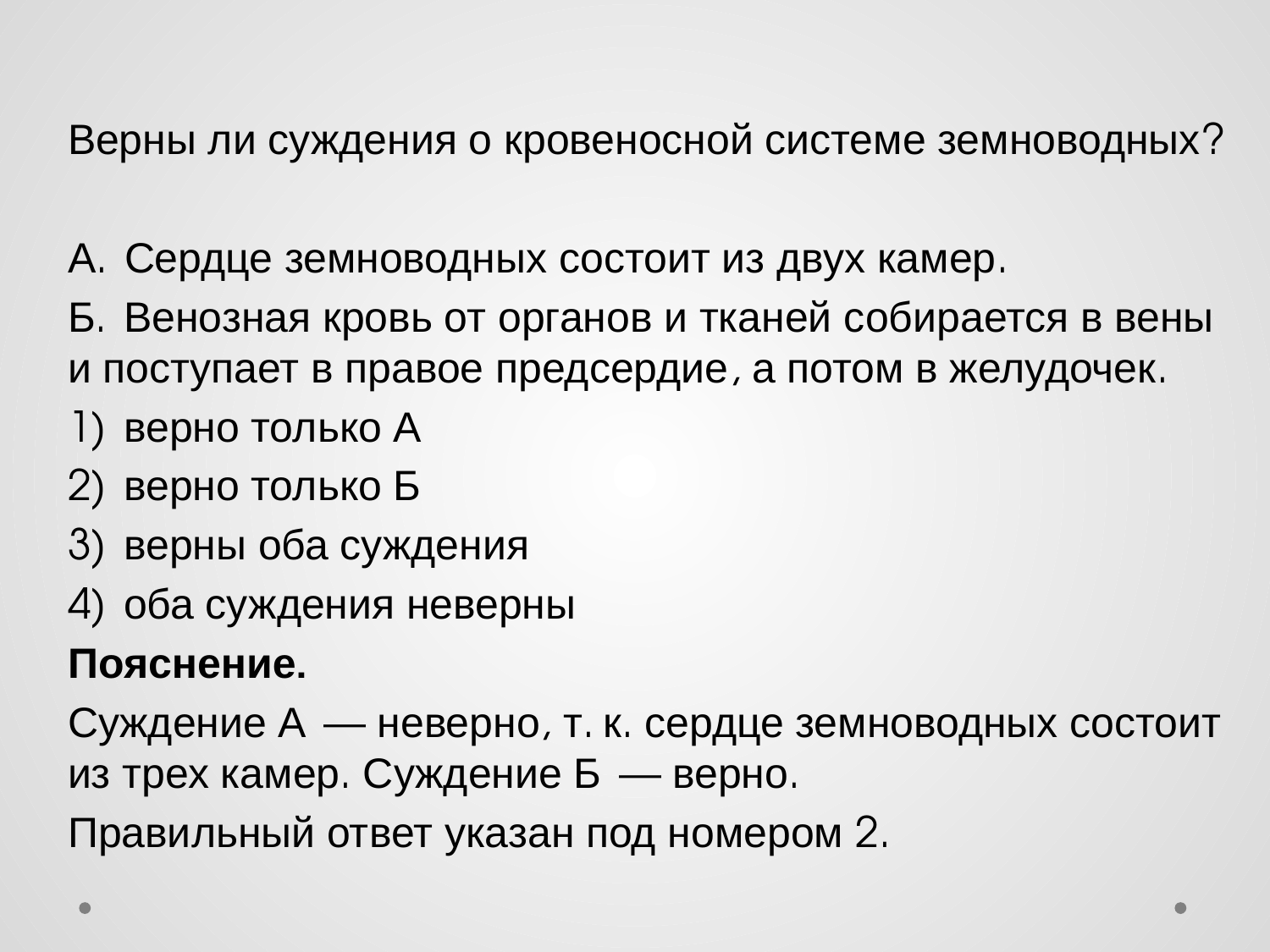

Верны ли суждения о кровеносной системе земноводных?

А.  Сердце земноводных состоит из двух камер.
Б.  Венозная кровь от органов и тканей собирается в вены и поступает в правое предсердие, а потом в желудочек.
1)  верно только А
2)  верно только Б
3)  верны оба суждения
4)  оба суждения неверны
Пояснение.
Суждение А  — неверно, т. к. сердце земноводных состоит из трех камер. Суждение Б  — верно.
Правильный ответ указан под номером 2.